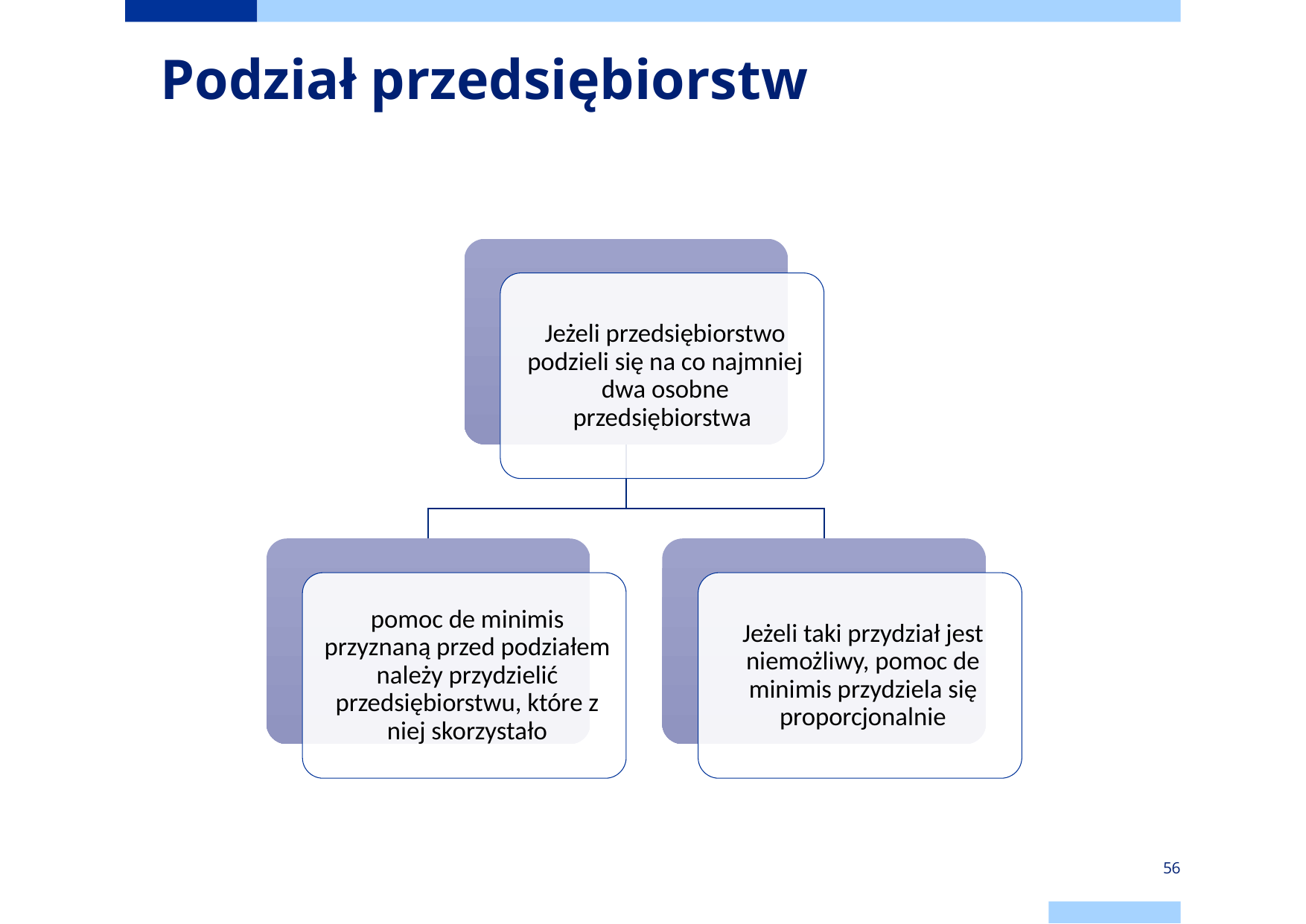

Podział przedsiębiorstw
Jeżeli przedsiębiorstwo podzieli się na co najmniej dwa osobne przedsiębiorstwa
pomoc de minimis przyznaną przed podziałem należy przydzielić przedsiębiorstwu, które z niej skorzystało
Jeżeli taki przydział jest niemożliwy, pomoc de minimis przydziela się proporcjonalnie
56